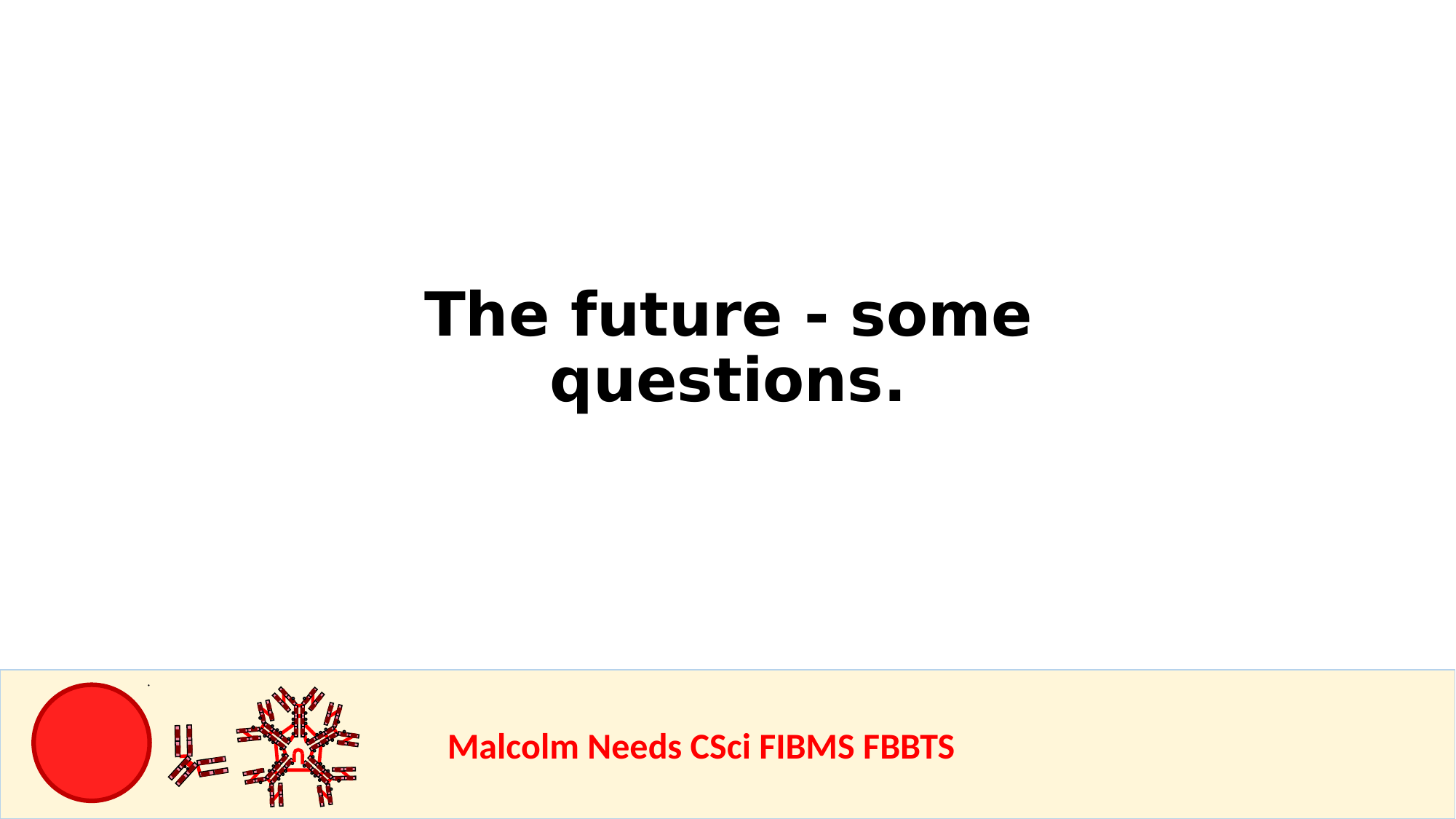

The future - some questions.
				Malcolm Needs CSci FIBMS FBBTS